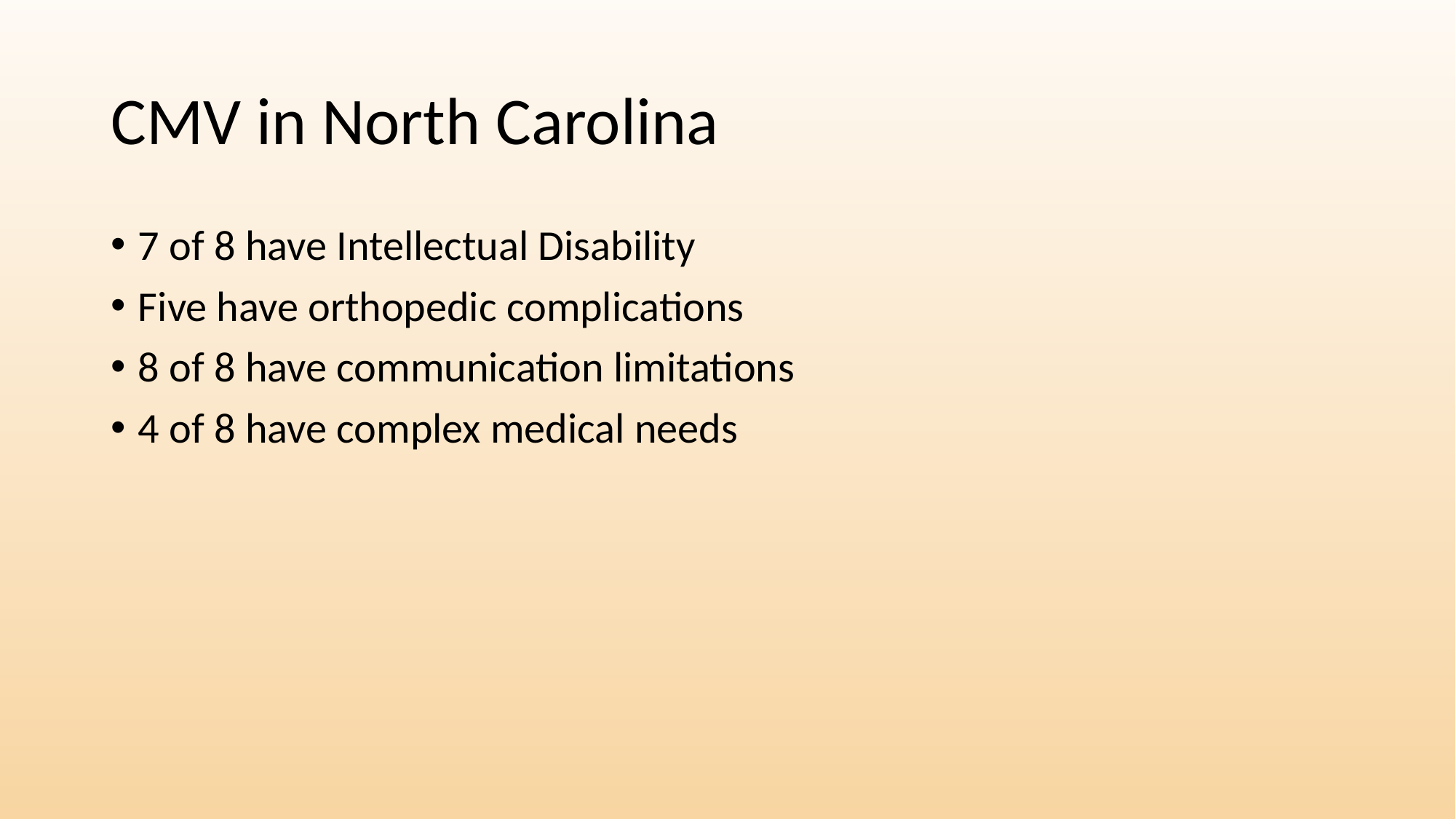

# CMV in North Carolina
7 of 8 have Intellectual Disability
Five have orthopedic complications
8 of 8 have communication limitations
4 of 8 have complex medical needs